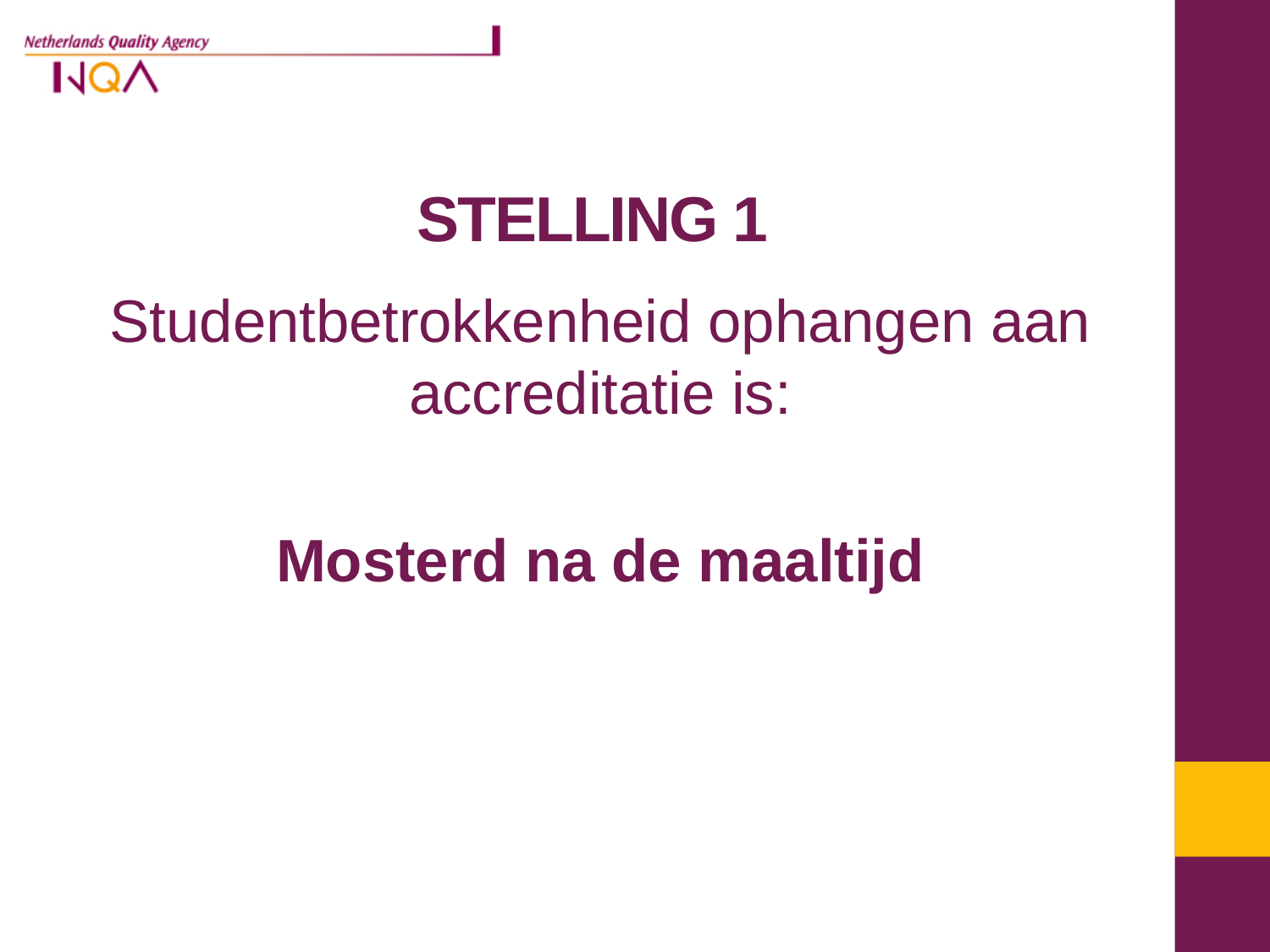

# STELLING 1
Studentbetrokkenheid ophangen aan accreditatie is:

Mosterd na de maaltijd